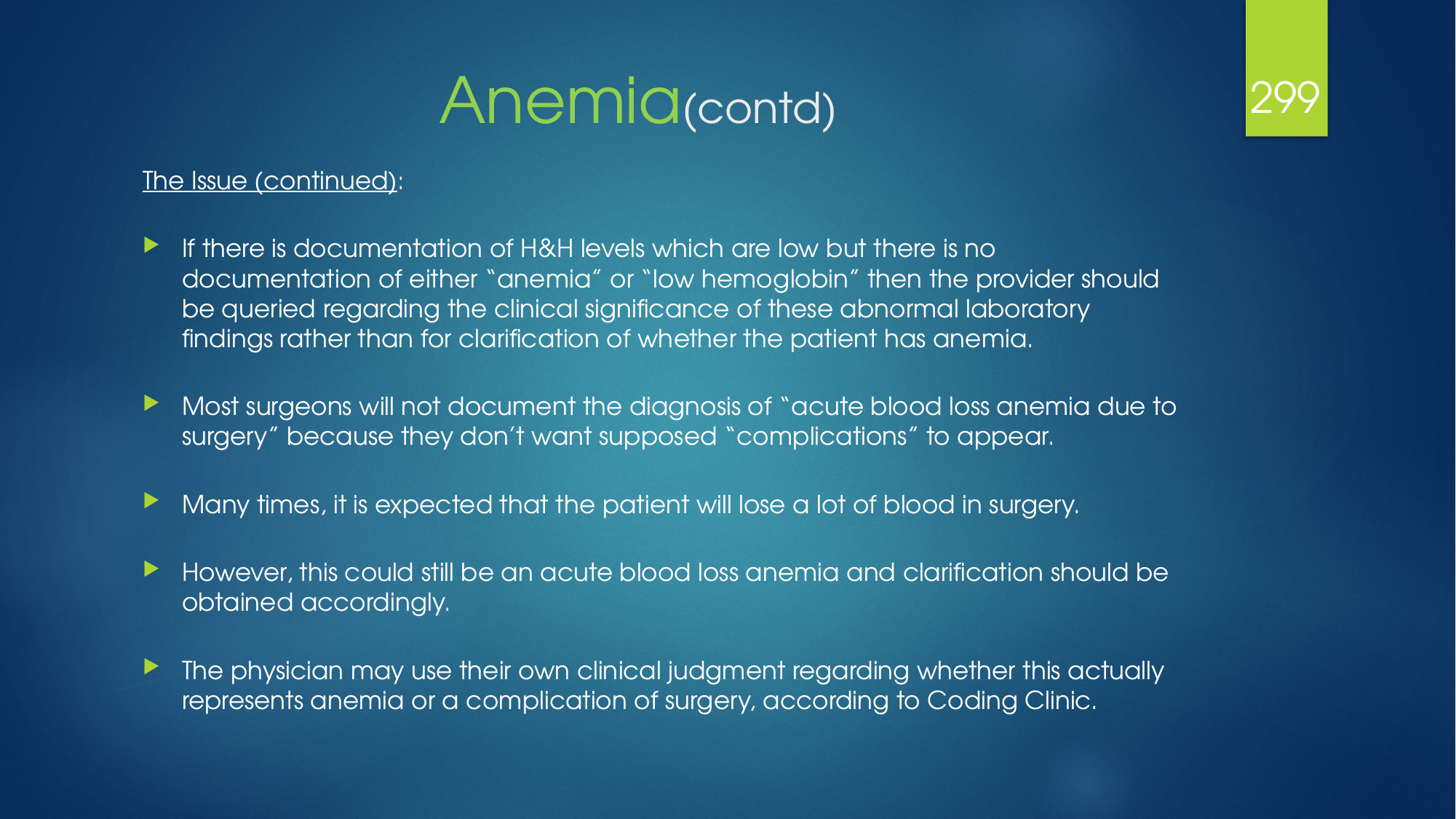

299
# Anemia(contd)
The Issue (continued):

If there is documentation of H&H levels which are low but there is no documentation of either “anemia” or “low hemoglobin” then the provider should be queried regarding the clinical significance of these abnormal laboratory findings rather than for clarification of whether the patient has anemia.

Most surgeons will not document the diagnosis of “acute blood loss anemia due to surgery” because they don’t want supposed “complications” to appear.

Many times, it is expected that the patient will lose a lot of blood in surgery.

However, this could still be an acute blood loss anemia and clarification should be obtained accordingly.

The physician may use their own clinical judgment regarding whether this actually represents anemia or a complication of surgery, according to Coding Clinic.